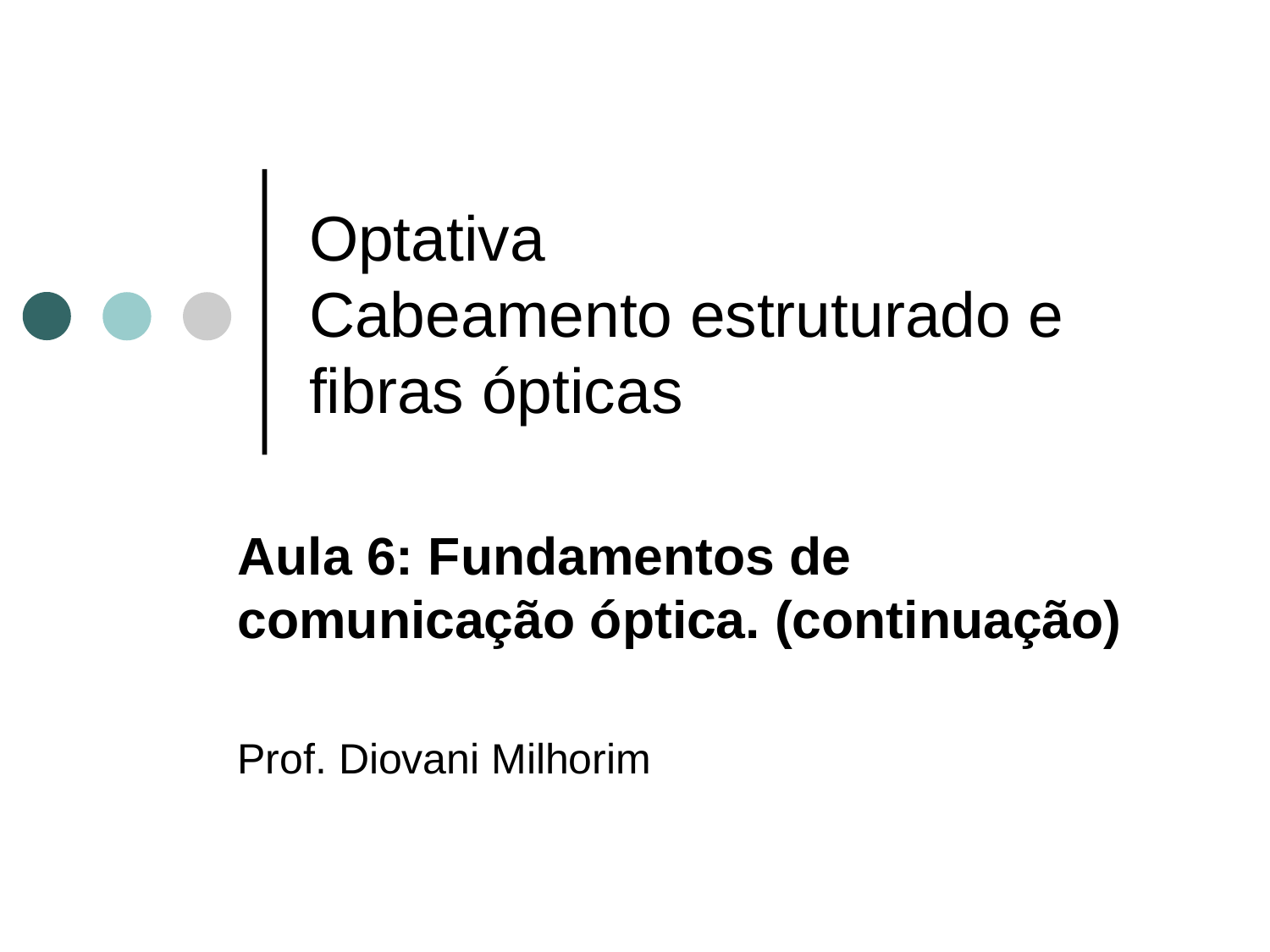

# Optativa Cabeamento estruturado e fibras ópticas
Aula 6: Fundamentos de comunicação óptica. (continuação)

Prof. Diovani Milhorim